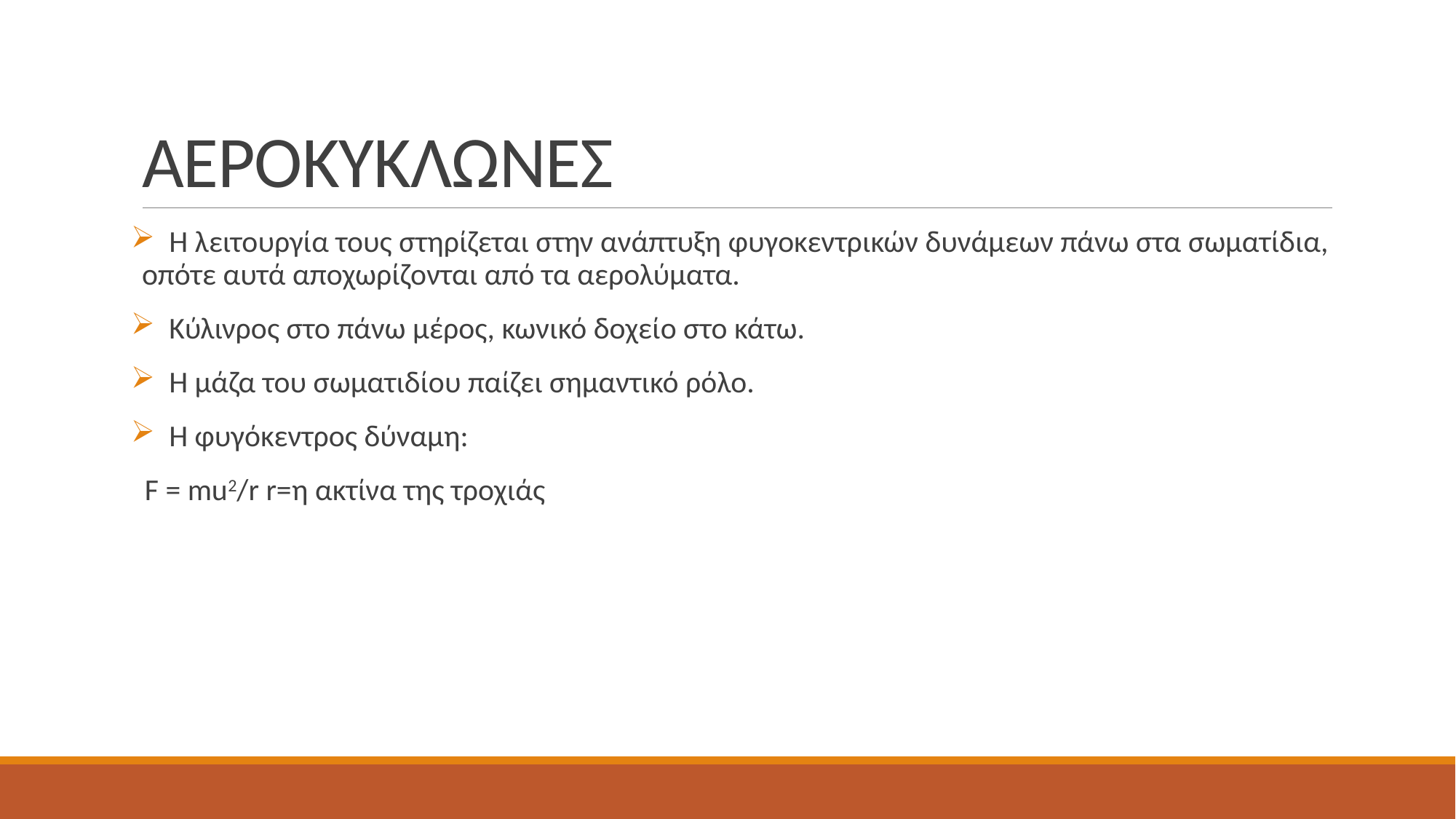

# ΑΕΡΟΚΥΚΛΩΝΕΣ
  Η λειτουργία τους στηρίζεται στην ανάπτυξη φυγοκεντρικών δυνάμεων πάνω στα σωματίδια, οπότε αυτά αποχωρίζονται από τα αερολύματα.
  Κύλινρος στο πάνω μέρος, κωνικό δοχείο στο κάτω.
  Η μάζα του σωματιδίου παίζει σημαντικό ρόλο.
  Η φυγόκεντρος δύναμη:
  F = mu2/r r=η ακτίνα της τροχιάς